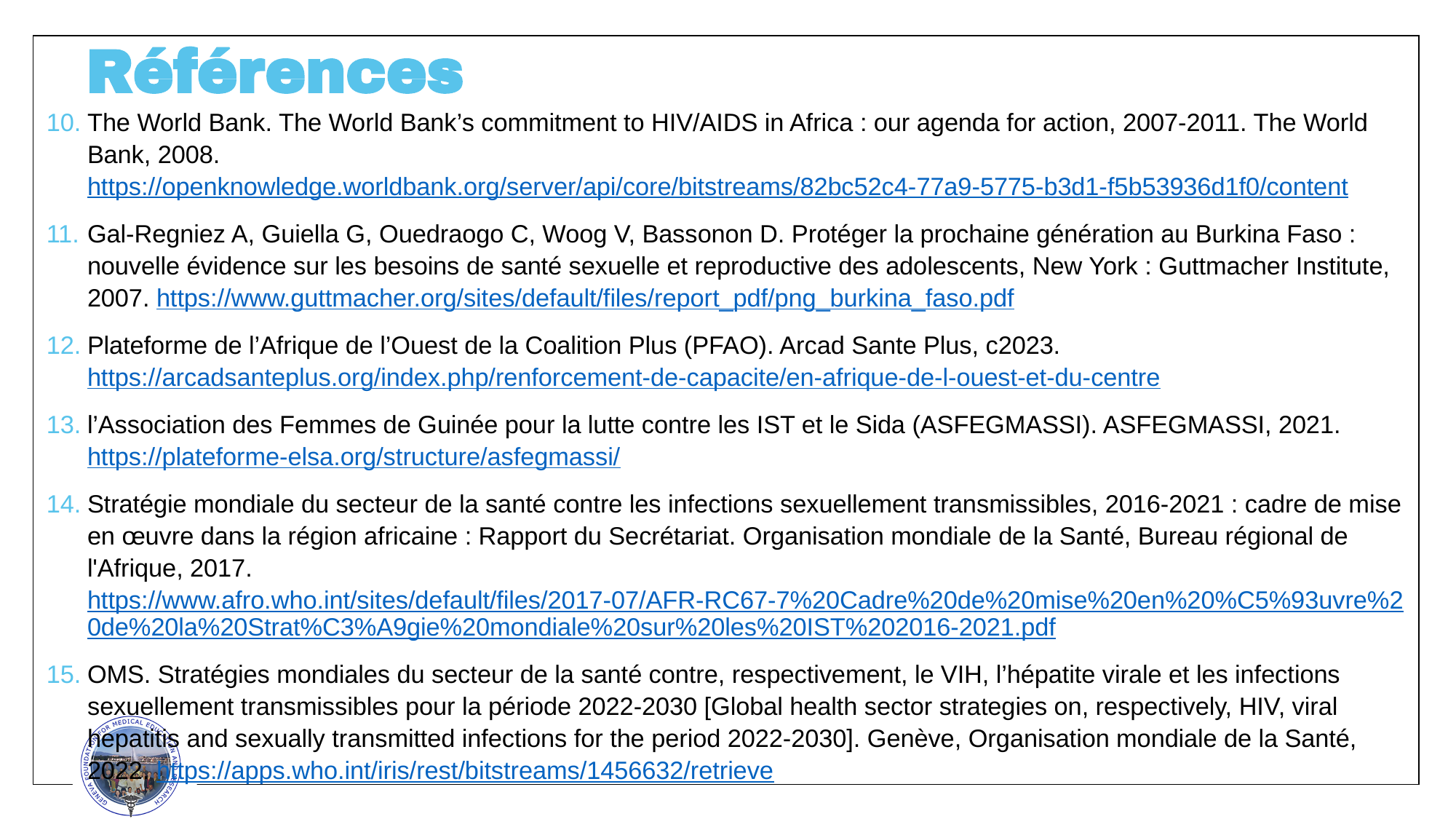

# Références
The World Bank. The World Bank’s commitment to HIV/AIDS in Africa : our agenda for action, 2007-2011. The World Bank, 2008. https://openknowledge.worldbank.org/server/api/core/bitstreams/82bc52c4-77a9-5775-b3d1-f5b53936d1f0/content
Gal-Regniez A, Guiella G, Ouedraogo C, Woog V, Bassonon D. Protéger la prochaine génération au Burkina Faso : nouvelle évidence sur les besoins de santé sexuelle et reproductive des adolescents, New York : Guttmacher Institute, 2007. https://www.guttmacher.org/sites/default/files/report_pdf/png_burkina_faso.pdf
Plateforme de l’Afrique de l’Ouest de la Coalition Plus (PFAO). Arcad Sante Plus, c2023. https://arcadsanteplus.org/index.php/renforcement-de-capacite/en-afrique-de-l-ouest-et-du-centre
l’Association des Femmes de Guinée pour la lutte contre les IST et le Sida (ASFEGMASSI). ASFEGMASSI, 2021. https://plateforme-elsa.org/structure/asfegmassi/
Stratégie mondiale du secteur de la santé contre les infections sexuellement transmissibles, 2016-2021 : cadre de mise en œuvre dans la région africaine : Rapport du Secrétariat. Organisation mondiale de la Santé, Bureau régional de l'Afrique, 2017. https://www.afro.who.int/sites/default/files/2017-07/AFR-RC67-7%20Cadre%20de%20mise%20en%20%C5%93uvre%20de%20la%20Strat%C3%A9gie%20mondiale%20sur%20les%20IST%202016-2021.pdf
OMS. Stratégies mondiales du secteur de la santé contre, respectivement, le VIH, l’hépatite virale et les infections sexuellement transmissibles pour la période 2022-2030 [Global health sector strategies on, respectively, HIV, viral hepatitis and sexually transmitted infections for the period 2022-2030]. Genève, Organisation mondiale de la Santé, 2022. https://apps.who.int/iris/rest/bitstreams/1456632/retrieve